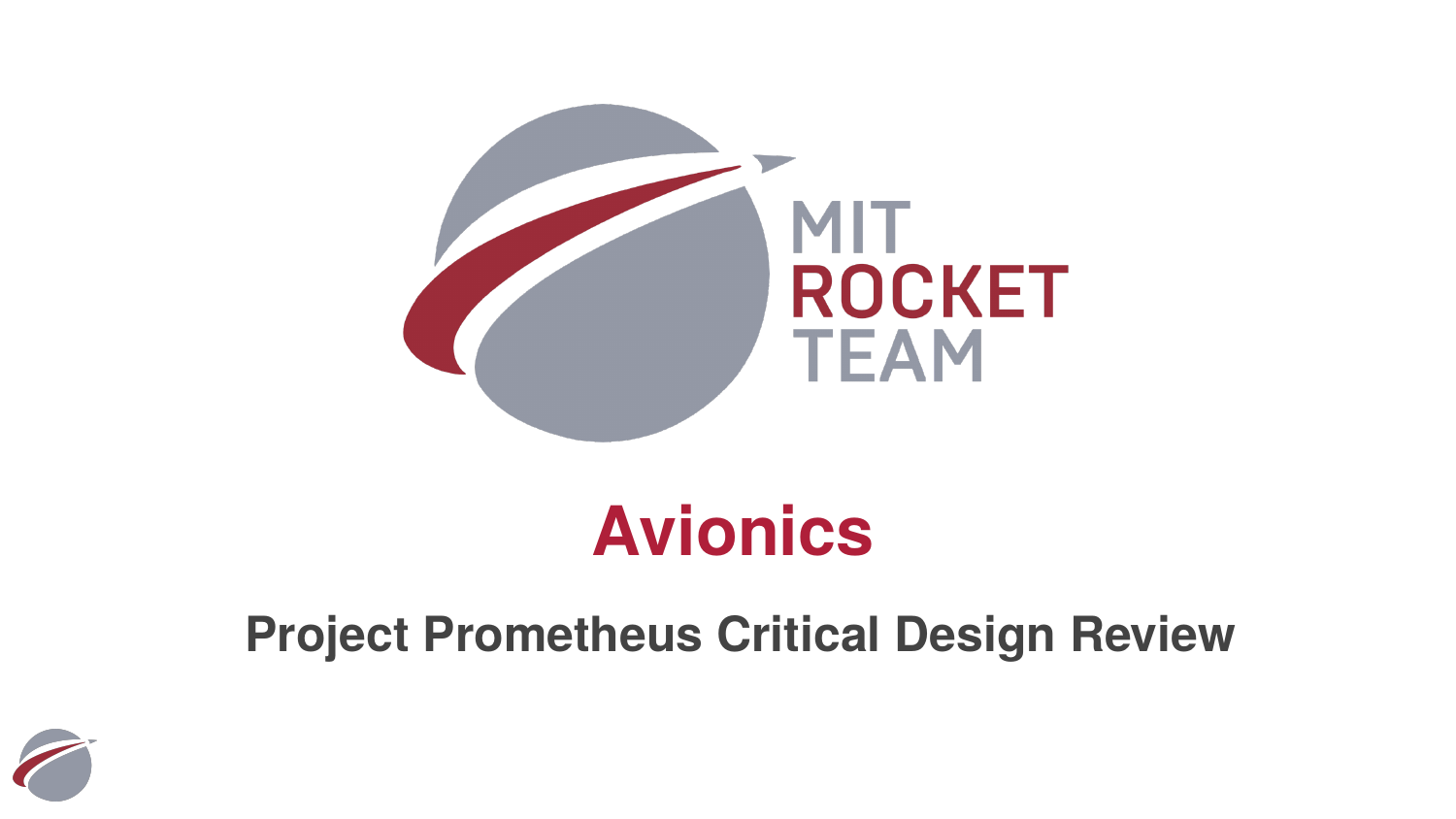

# Avionics
Project Prometheus Critical Design Review